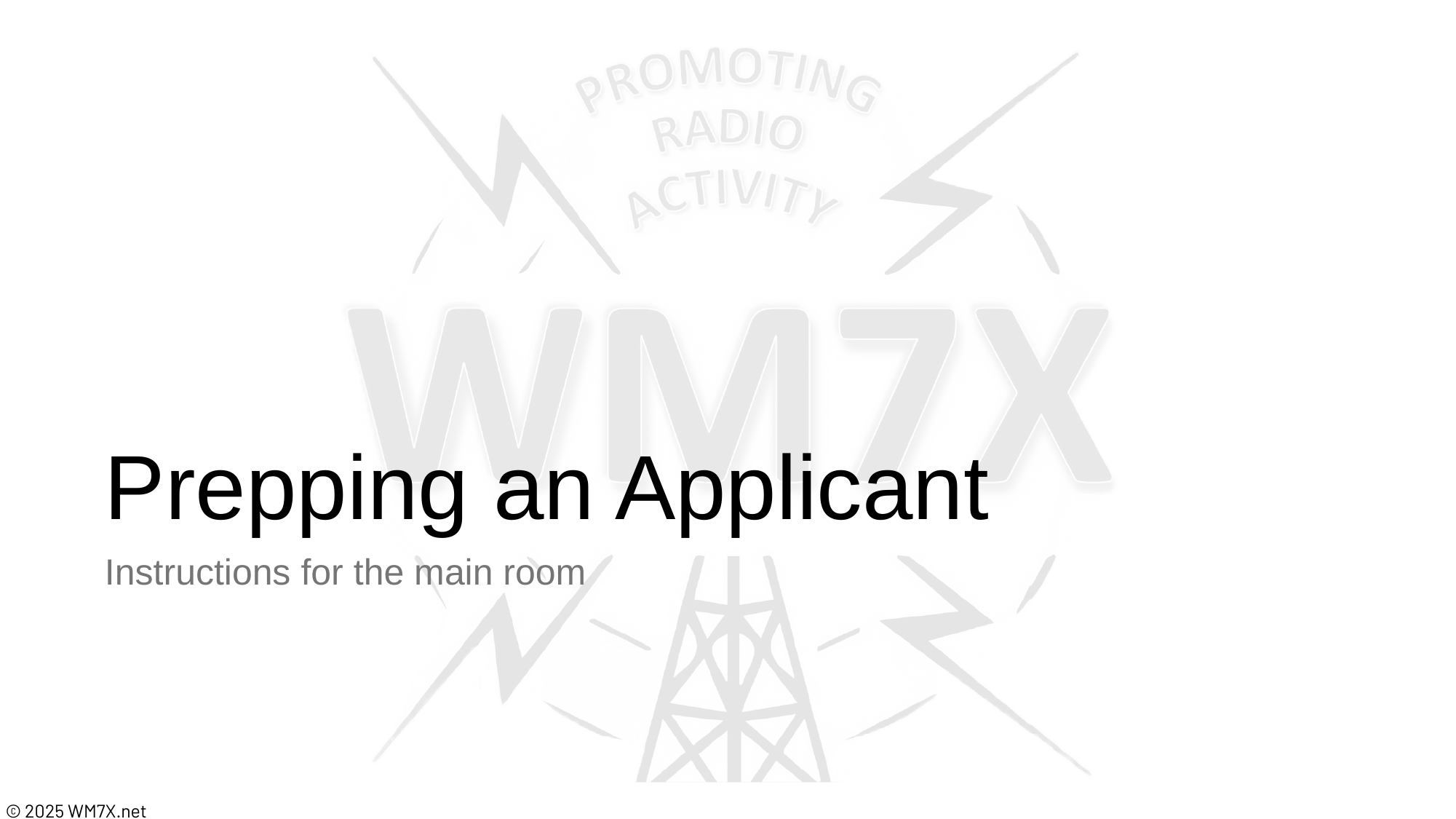

# Prepping an Applicant
Instructions for the main room